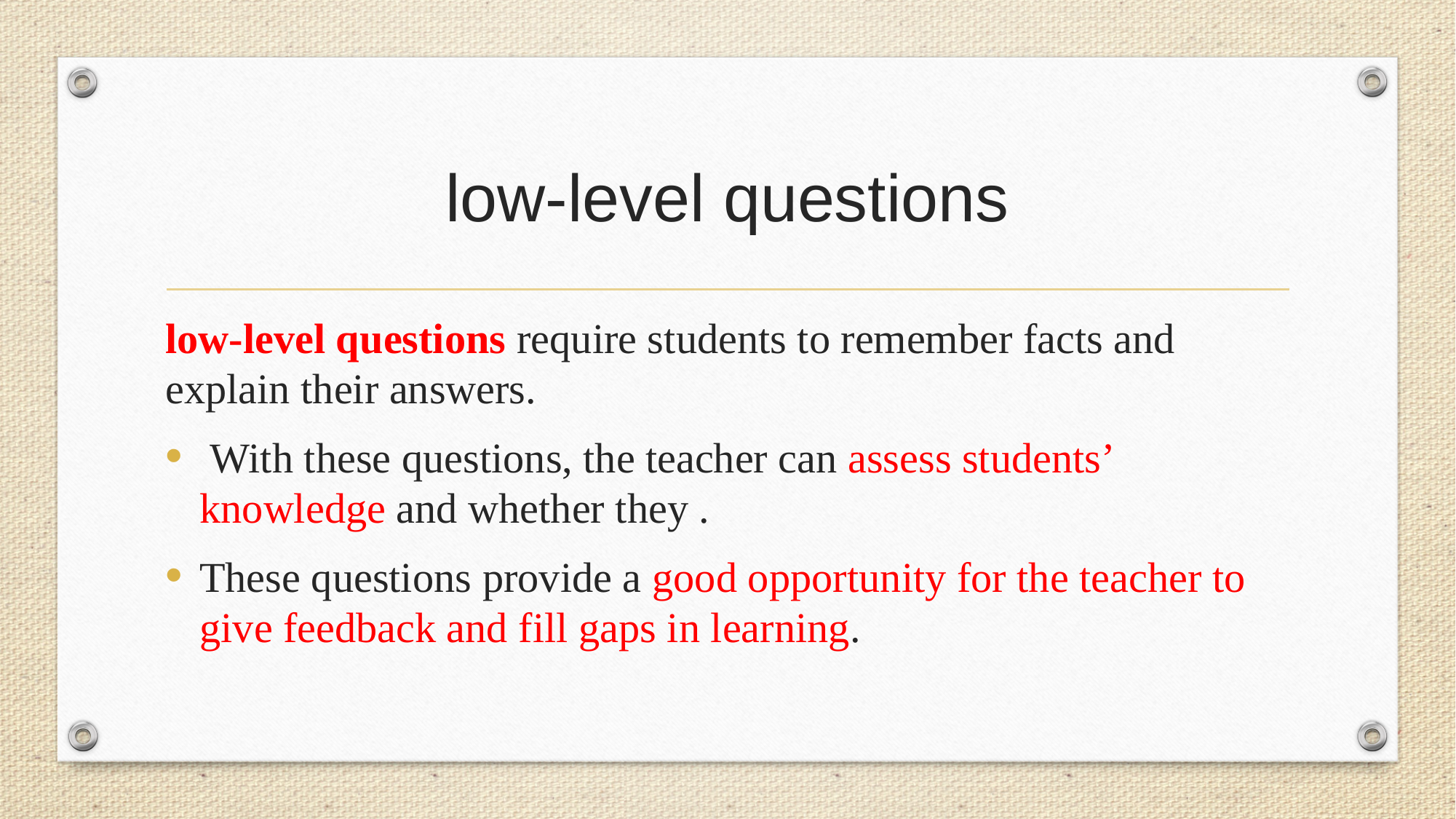

# low-level questions
low-level questions require students to remember facts and explain their answers.
 With these questions, the teacher can assess students’ knowledge and whether they .
These questions provide a good opportunity for the teacher to give feedback and fill gaps in learning.